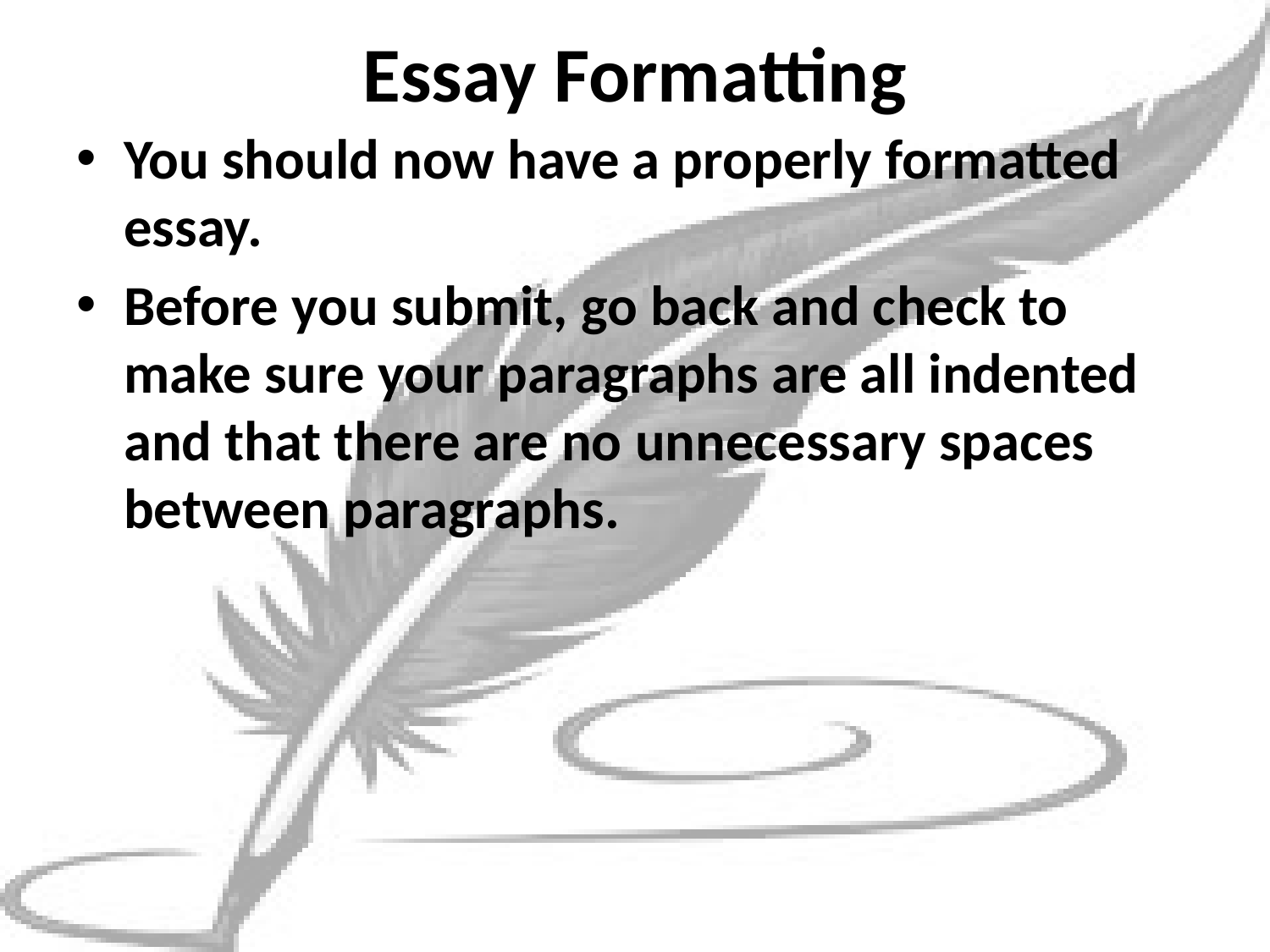

# Essay Formatting
You should now have a properly formatted essay.
Before you submit, go back and check to make sure your paragraphs are all indented and that there are no unnecessary spaces between paragraphs.